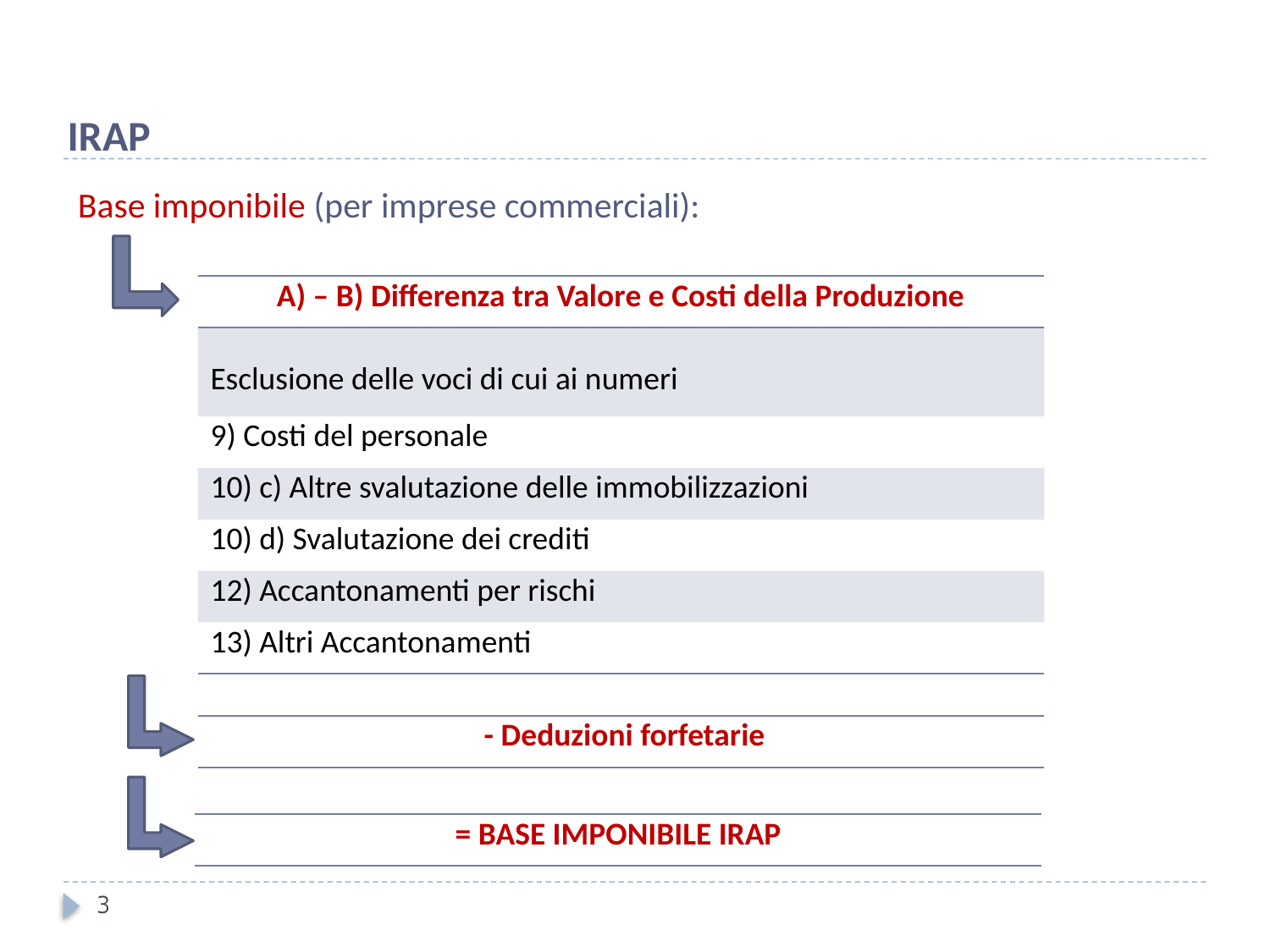

IRAP
Base imponibile (per imprese commerciali):

| A) – B) Differenza tra Valore e Costi della Produzione |
| --- |
| Esclusione delle voci di cui ai numeri |
| 9) Costi del personale |
| 10) c) Altre svalutazione delle immobilizzazioni |
| 10) d) Svalutazione dei crediti |
| 12) Accantonamenti per rischi |
| 13) Altri Accantonamenti |

| - Deduzioni forfetarie |
| --- |

| = BASE IMPONIBILE IRAP |
| --- |
3